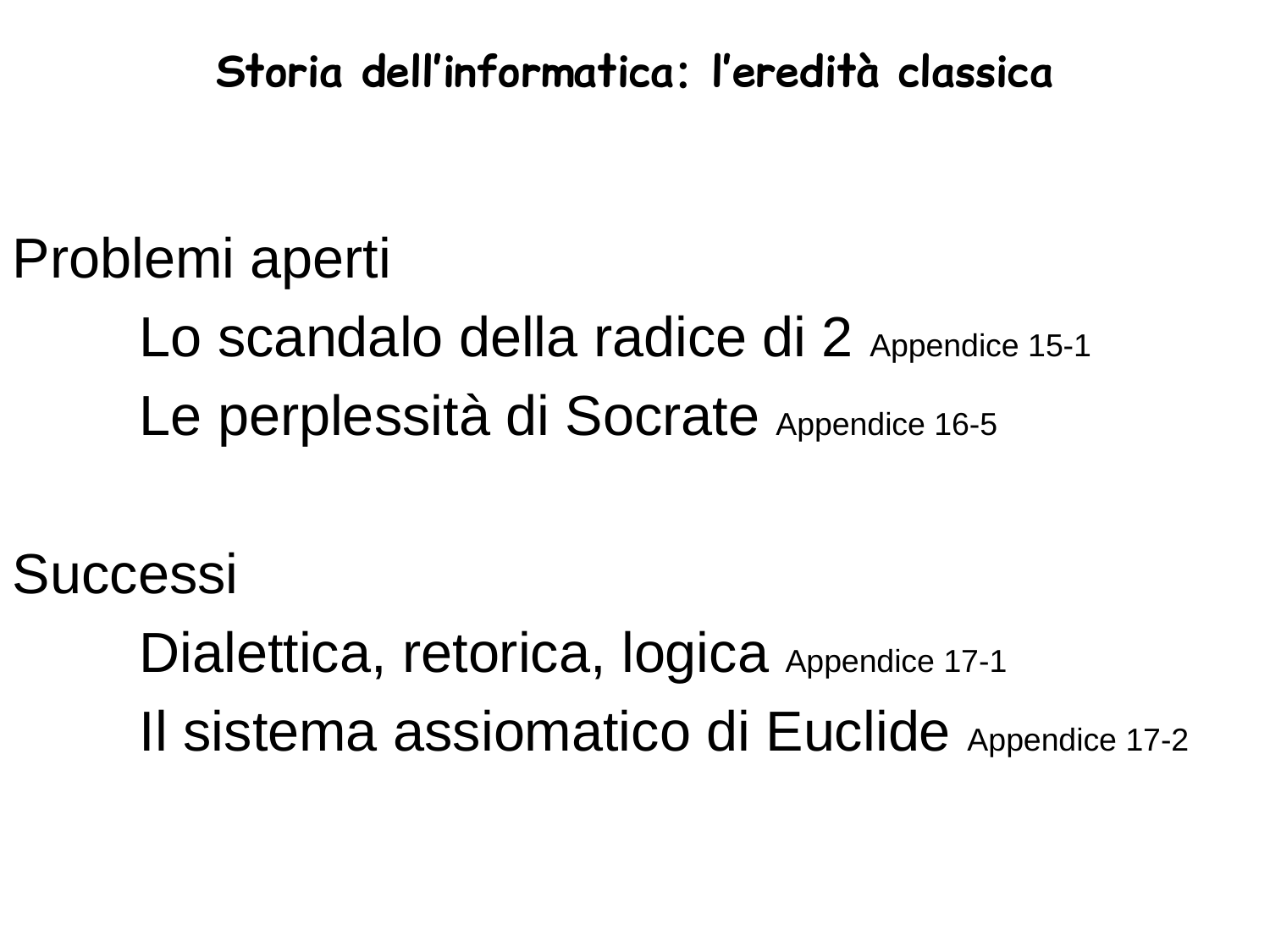

Storia dell’informatica: l’eredità classica

Problemi aperti
	Lo scandalo della radice di 2 Appendice 15-1
	Le perplessità di Socrate Appendice 16-5

Successi
	Dialettica, retorica, logica Appendice 17-1
	Il sistema assiomatico di Euclide Appendice 17-2